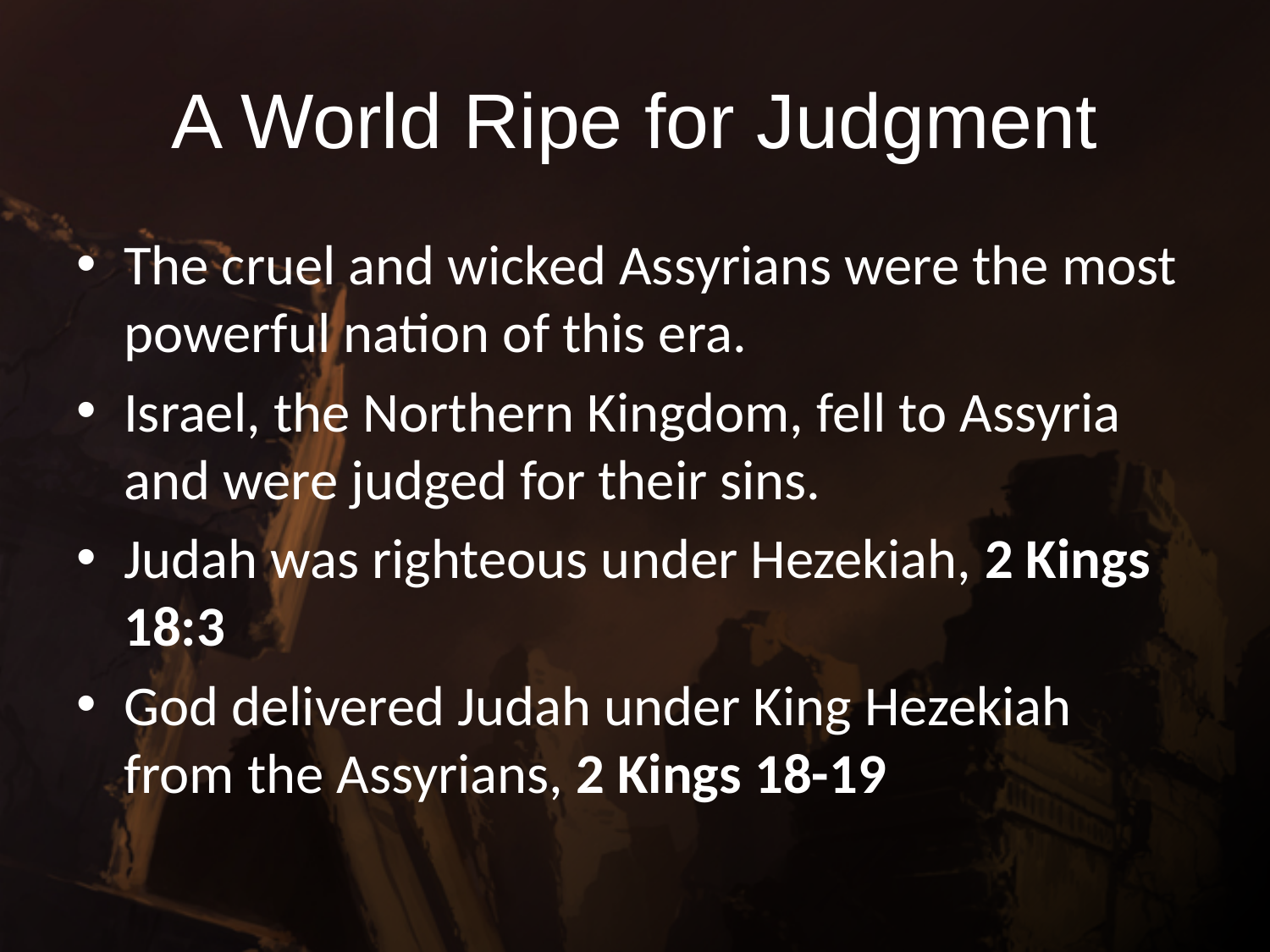

# A World Ripe for Judgment
The cruel and wicked Assyrians were the most powerful nation of this era.
Israel, the Northern Kingdom, fell to Assyria and were judged for their sins.
Judah was righteous under Hezekiah, 2 Kings 18:3
God delivered Judah under King Hezekiah from the Assyrians, 2 Kings 18-19